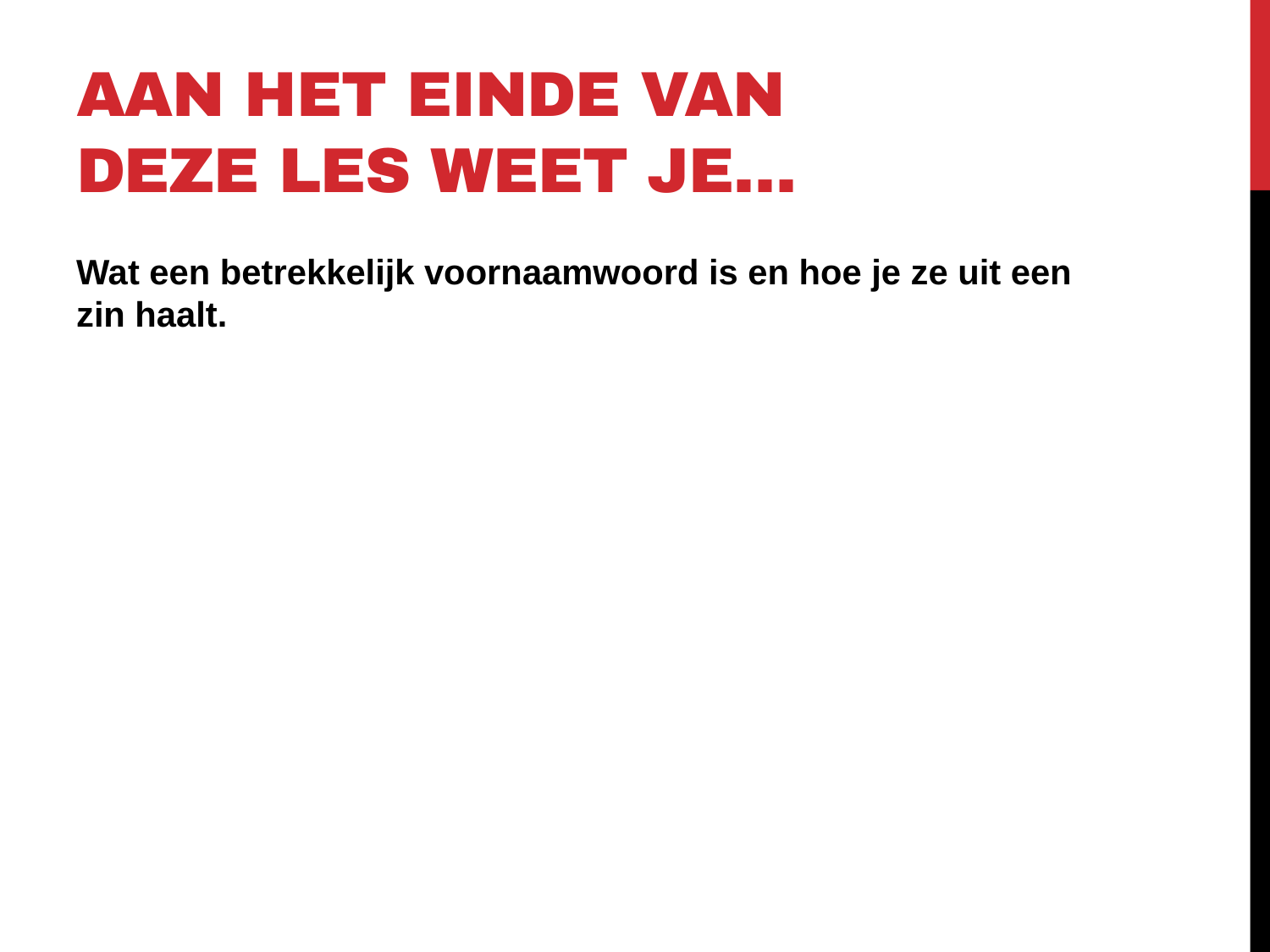

# Aan het einde van deze les weet je…
Wat een betrekkelijk voornaamwoord is en hoe je ze uit een zin haalt.